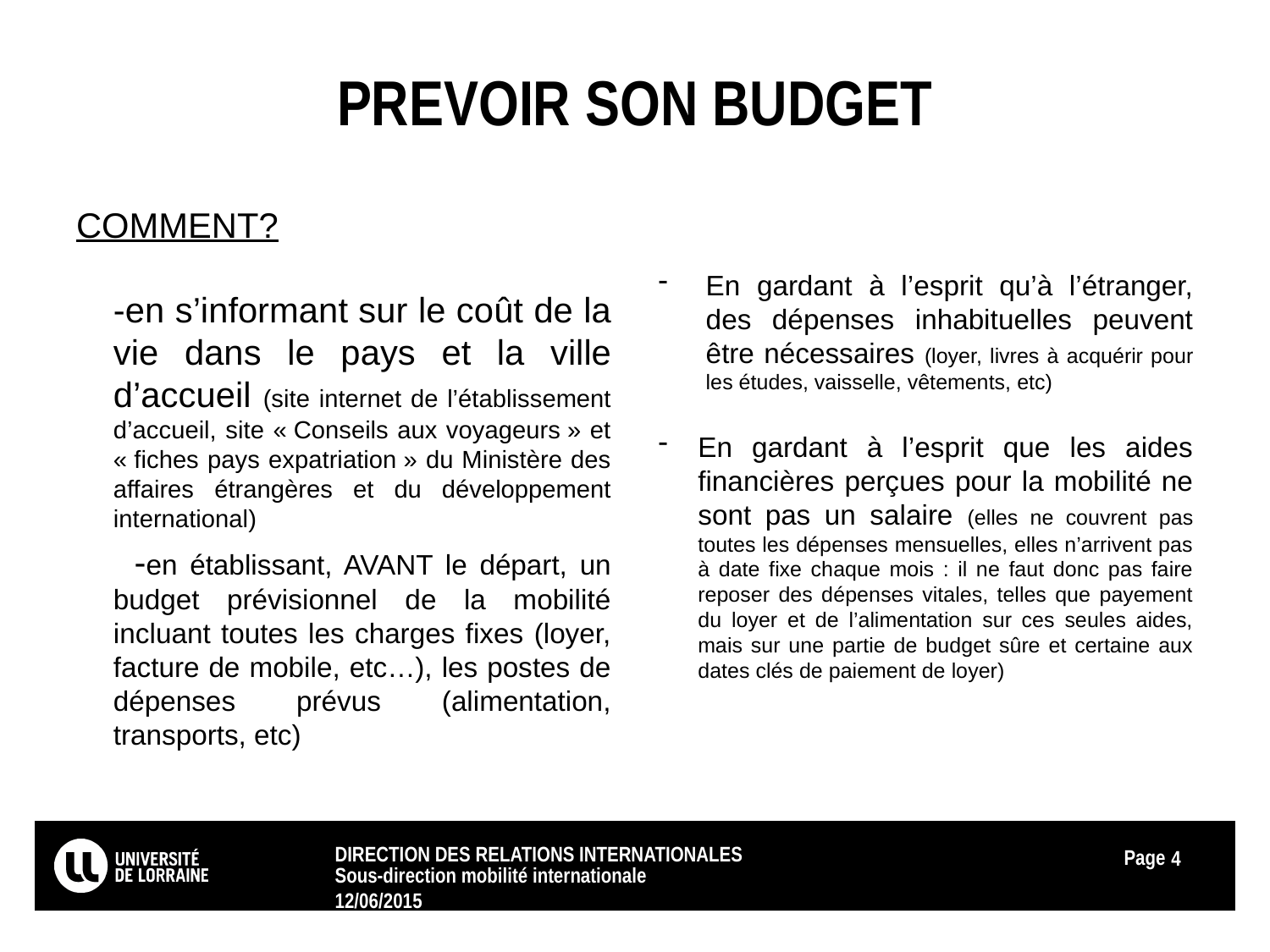

# PREVOIR SON BUDGET
COMMENT?
-en s’informant sur le coût de la vie dans le pays et la ville d’accueil (site internet de l’établissement d’accueil, site « Conseils aux voyageurs » et « fiches pays expatriation » du Ministère des affaires étrangères et du développement international)
    -en établissant, AVANT le départ, un budget prévisionnel de la mobilité incluant toutes les charges fixes (loyer, facture de mobile, etc…), les postes de dépenses prévus (alimentation, transports, etc)

En gardant à l’esprit qu’à l’étranger, des dépenses inhabituelles peuvent être nécessaires (loyer, livres à acquérir pour les études, vaisselle, vêtements, etc)

En gardant à l’esprit que les aides financières perçues pour la mobilité ne sont pas un salaire (elles ne couvrent pas toutes les dépenses mensuelles, elles n’arrivent pas à date fixe chaque mois : il ne faut donc pas faire reposer des dépenses vitales, telles que payement du loyer et de l’alimentation sur ces seules aides, mais sur une partie de budget sûre et certaine aux dates clés de paiement de loyer)
DIRECTION DES RELATIONS INTERNATIONALES
4
Sous-direction mobilité internationale 12/06/2015